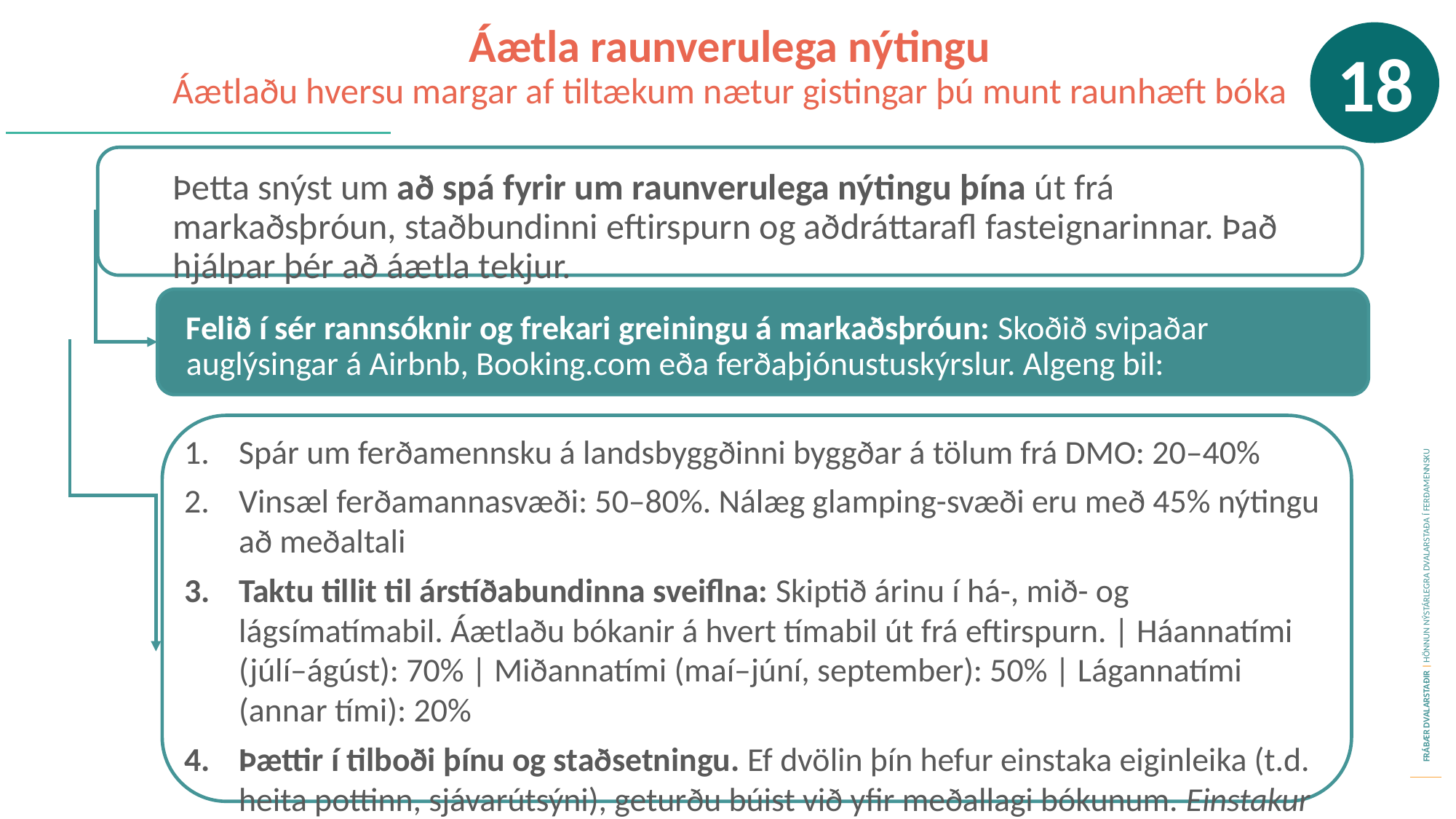

Áætla raunverulega nýtingu
Áætlaðu hversu margar af tiltækum nætur gistingar þú munt raunhæft bóka

18

Þetta snýst um að spá fyrir um raunverulega nýtingu þína út frá markaðsþróun, staðbundinni eftirspurn og aðdráttarafl fasteignarinnar. Það hjálpar þér að áætla tekjur.

Felið í sér rannsóknir og frekari greiningu á markaðsþróun: Skoðið svipaðar auglýsingar á Airbnb, Booking.com eða ferðaþjónustuskýrslur. Algeng bil:

Spár um ferðamennsku á landsbyggðinni byggðar á tölum frá DMO: 20–40%
Vinsæl ferðamannasvæði: 50–80%. Nálæg glamping-svæði eru með 45% nýtingu að meðaltali
Taktu tillit til árstíðabundinna sveiflna: Skiptið árinu í há-, mið- og lágsímatímabil. Áætlaðu bókanir á hvert tímabil út frá eftirspurn. | Háannatími (júlí–ágúst): 70% | Miðannatími (maí–júní, september): 50% | Lágannatími (annar tími): 20%
Þættir í tilboði þínu og staðsetningu. Ef dvölin þín hefur einstaka eiginleika (t.d. heita pottinn, sjávarútsýni), geturðu búist við yfir meðallagi bókunum. Einstakur heitur pottur og útsýni geta hækkað nýtingu þína í 55% árlega